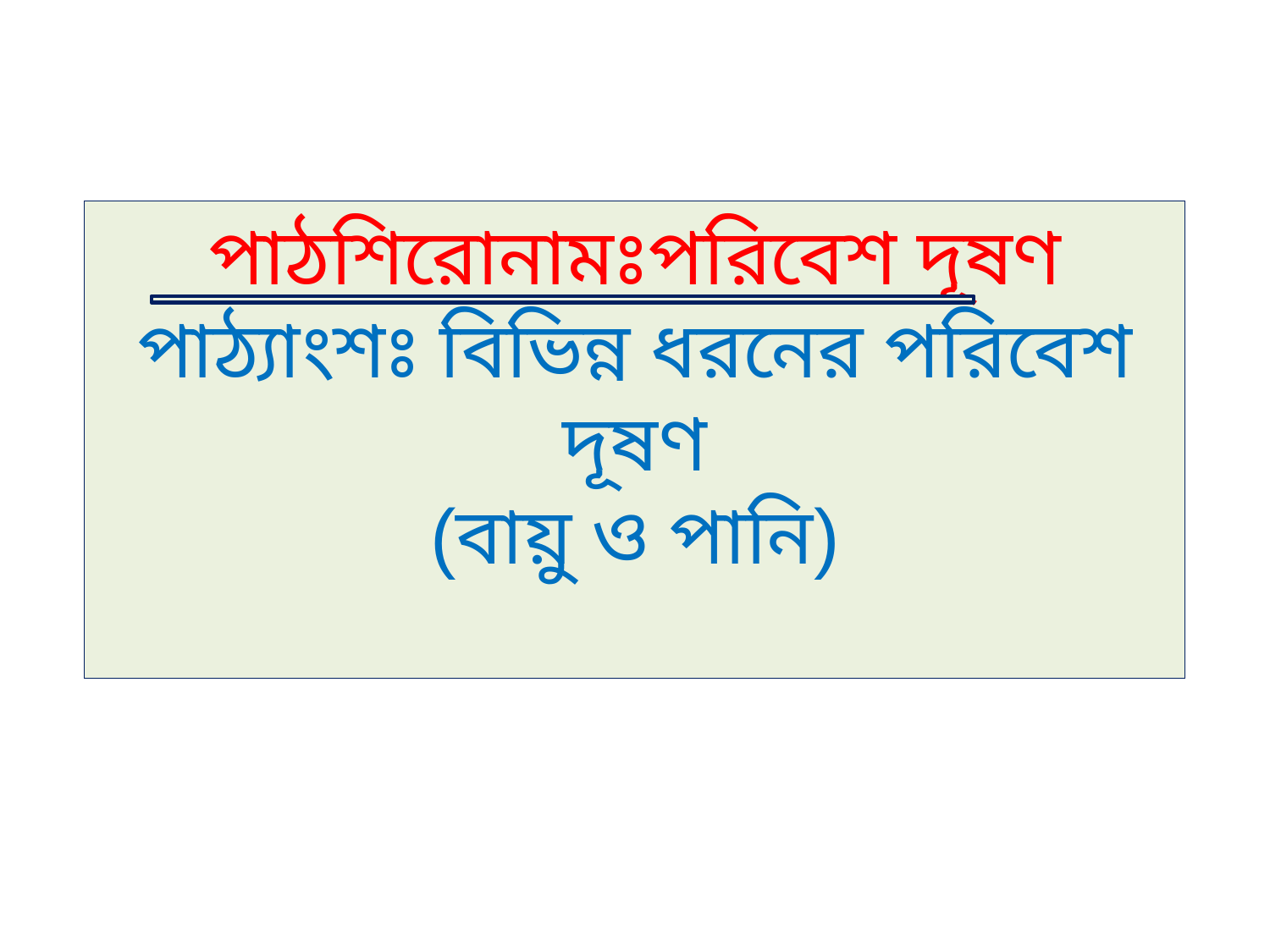

পাঠশিরোনামঃপরিবেশ দূষণ
পাঠ্যাংশঃ বিভিন্ন ধরনের পরিবেশ দূষণ
(বায়ু ও পানি)